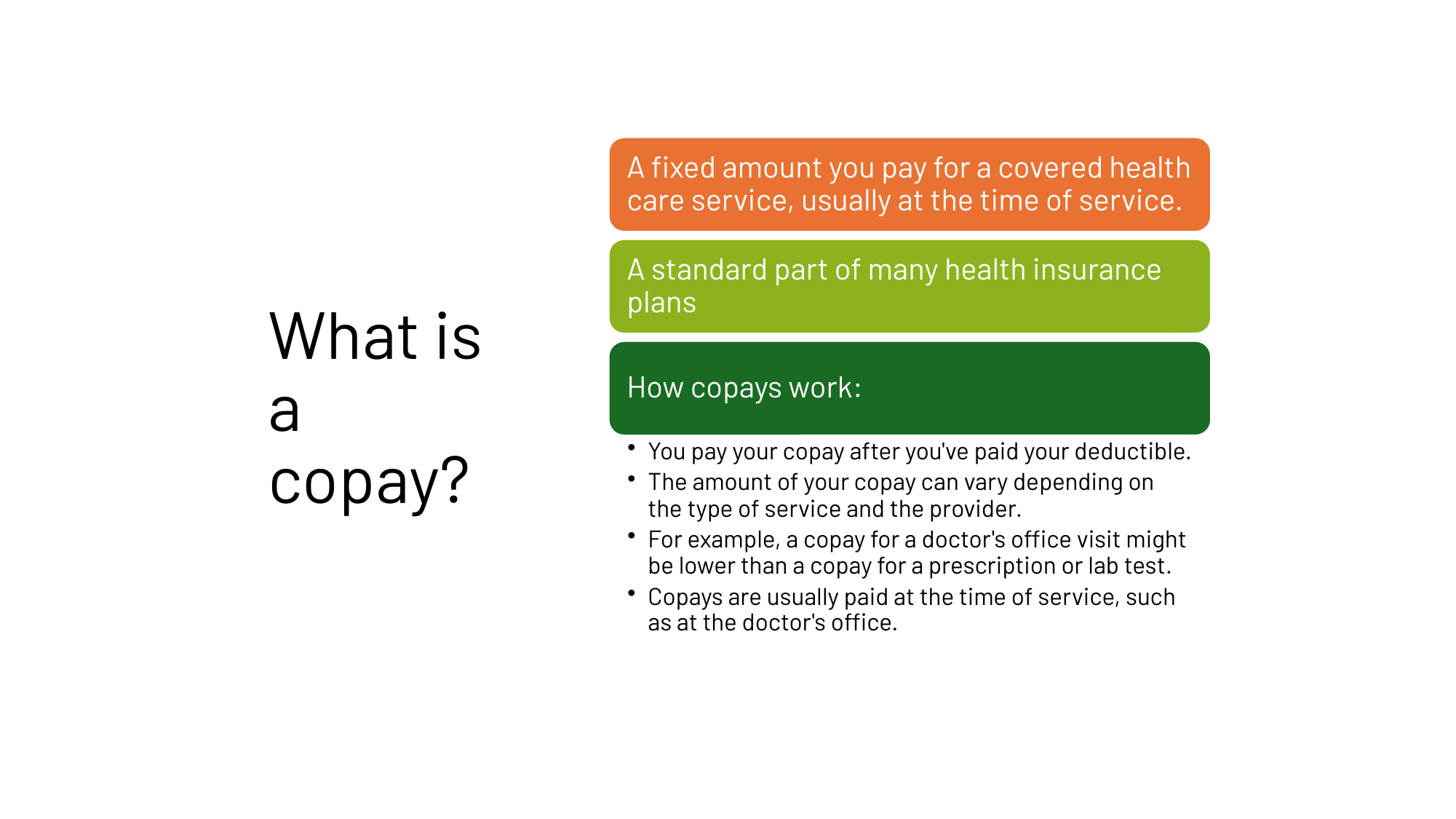

A fixed amount you pay for a covered health care service, usually at the time of service.
A standard part of many health insurance plans
How copays work:
You pay your copay after you've paid your deductible.
The amount of your copay can vary depending on the type of service and the provider.
For example, a copay for a doctor's office visit might be lower than a copay for a prescription or lab test.
Copays are usually paid at the time of service, such as at the doctor's office.
# What is a copay?